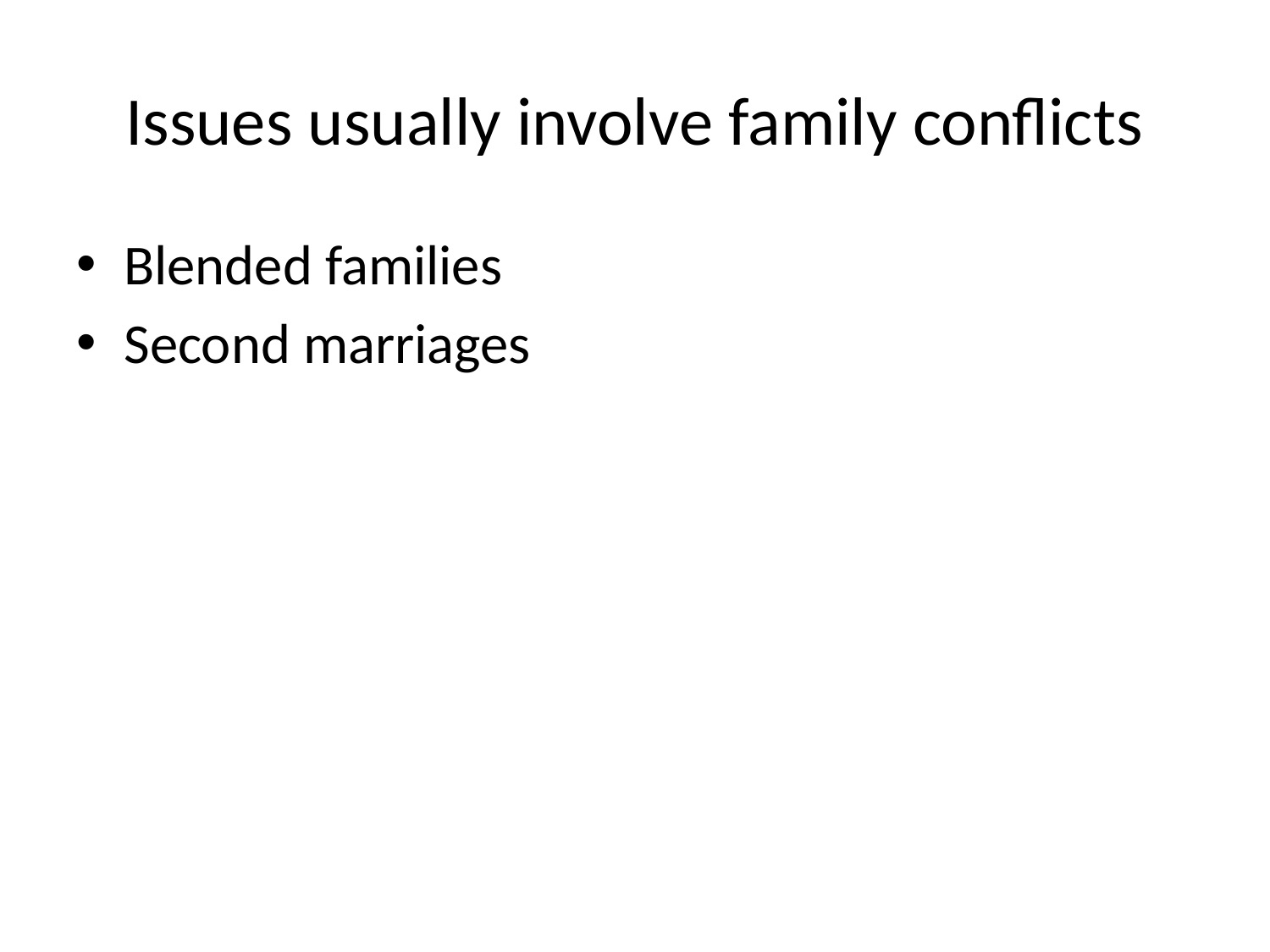

# Issues usually involve family conflicts
Blended families
Second marriages